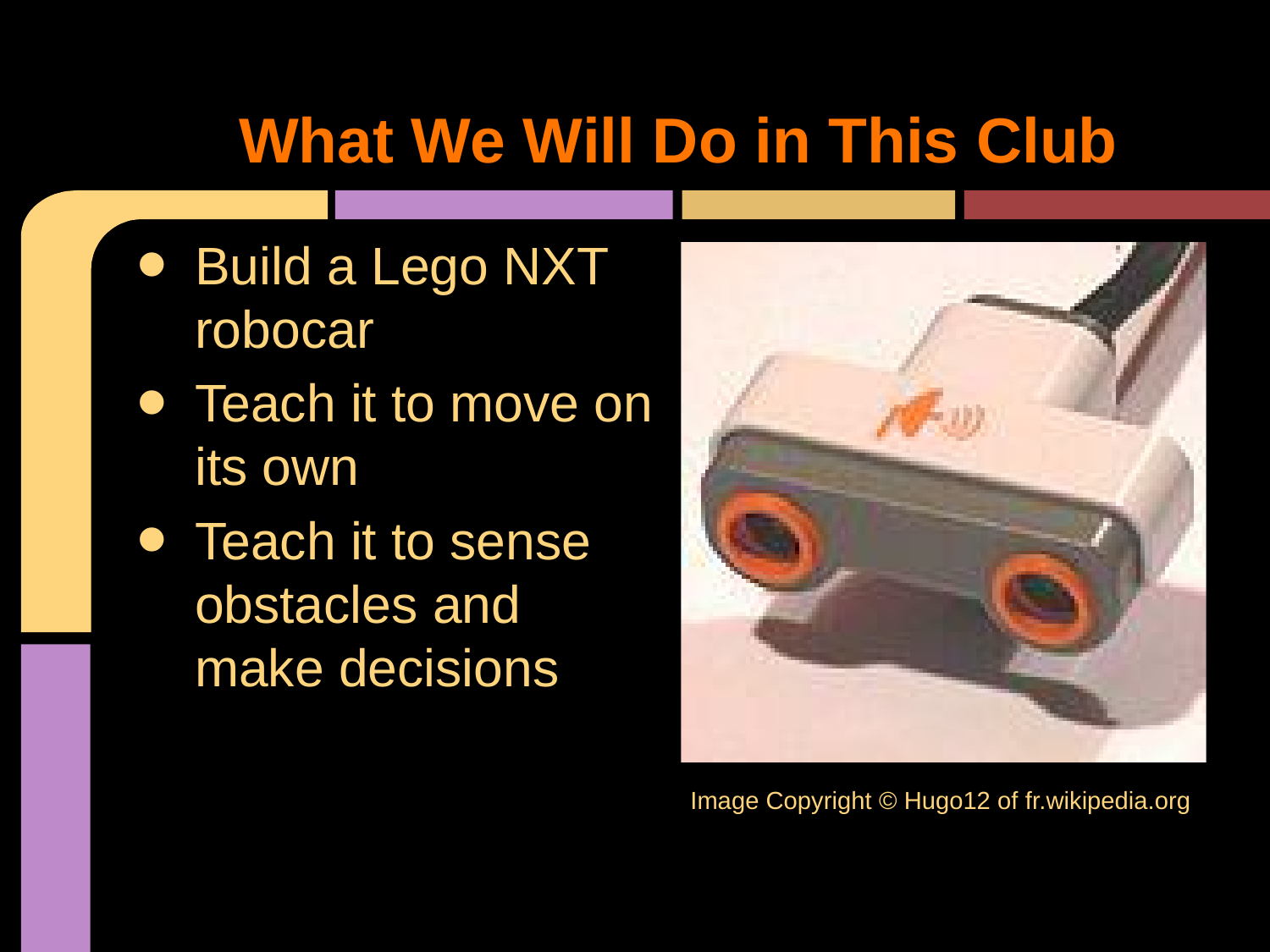

# What We Will Do in This Club
Build a Lego NXT robocar
Teach it to move on its own
Teach it to sense obstacles and make decisions

Image Copyright © Hugo12 of fr.wikipedia.org